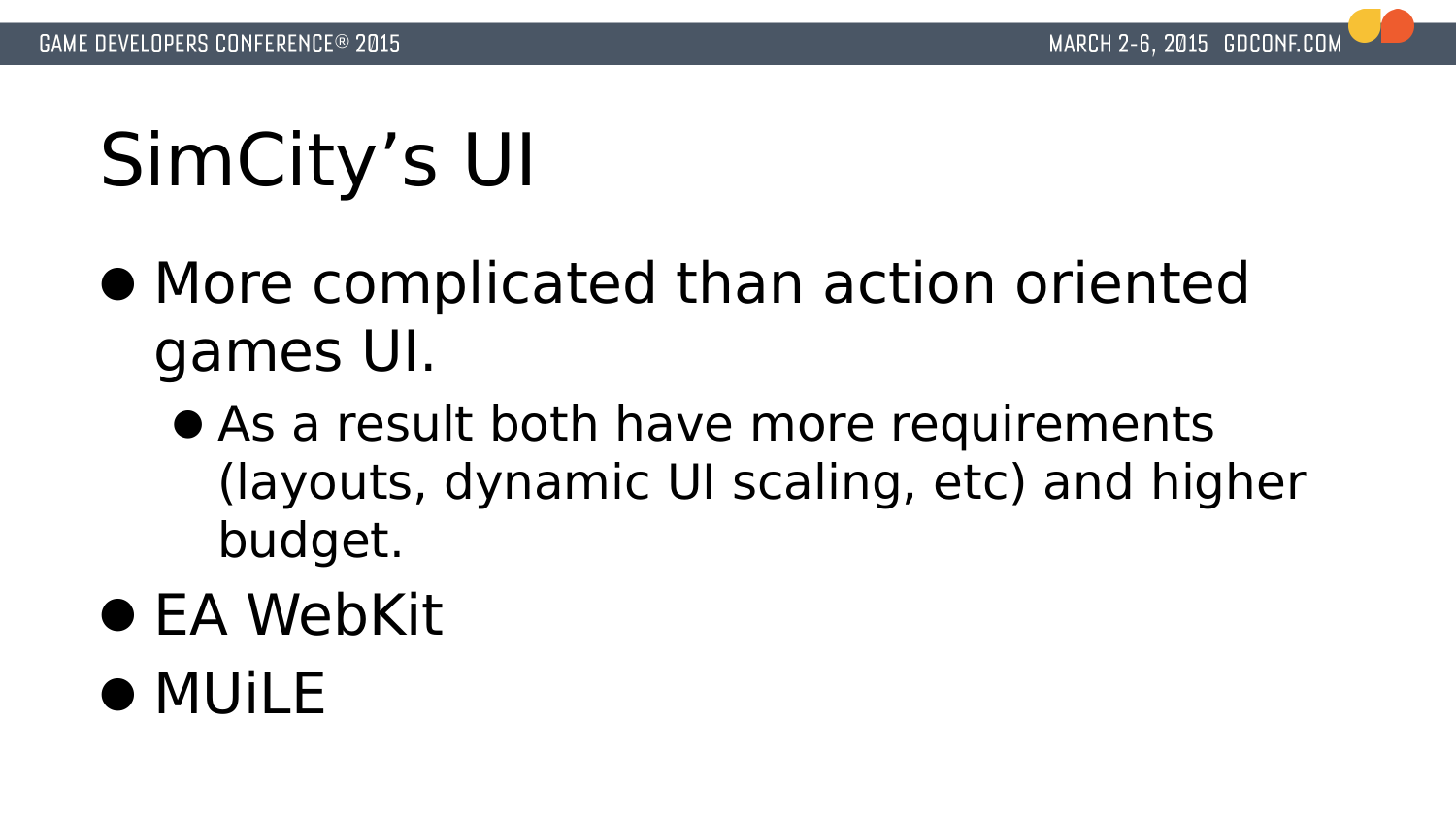

# SimCity’s UI
More complicated than action oriented games UI.
As a result both have more requirements (layouts, dynamic UI scaling, etc) and higher budget.
EA WebKit
MUiLE